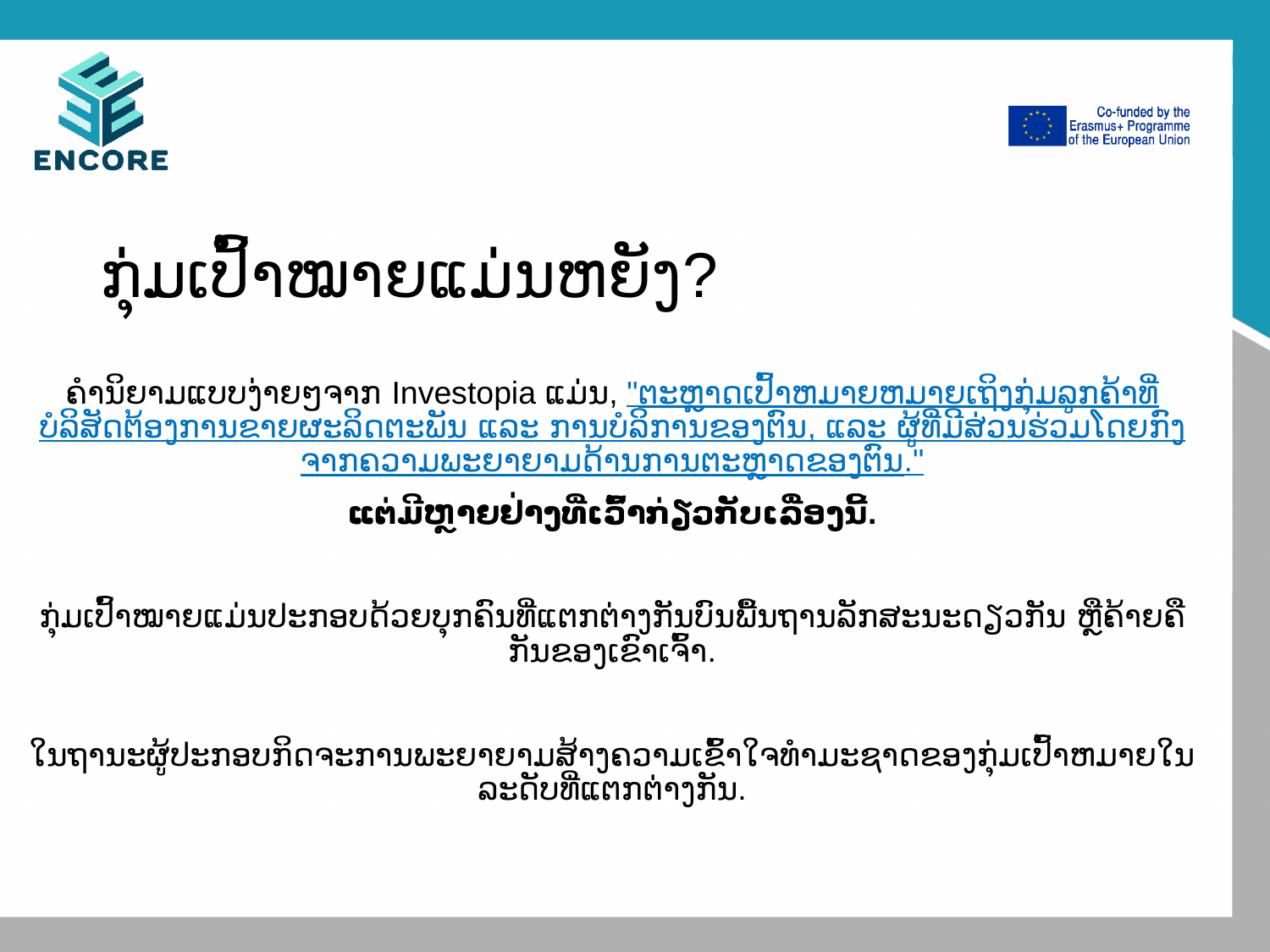

# ກຸ່ມເປົ້າໝາຍແມ່ນຫຍັງ?
ຄໍານິຍາມແບບງ່າຍໆຈາກ Investopia ແມ່ນ, "ຕະຫຼາດເປົ້າຫມາຍຫມາຍເຖິງກຸ່ມລູກຄ້າທີ່ບໍລິສັດຕ້ອງການຂາຍຜະລິດຕະພັນ ແລະ ການບໍລິການຂອງຕົນ, ແລະ ຜູ້ທີ່ມີສ່ວນຮ່ວມໂດຍກົງຈາກຄວາມພະຍາຍາມດ້ານການຕະຫຼາດຂອງຕົນ."
ແຕ່ມີຫຼາຍຢ່າງທີ່ເວົ້າກ່ຽວກັບເລື່ອງນີ້.

ກຸ່ມເປົ້າໝາຍແມ່ນປະກອບດ້ວຍບຸກຄົນທີ່ແຕກຕ່າງກັນບົນພື້ນຖານລັກສະນະດຽວກັນ ຫຼືຄ້າຍຄືກັນຂອງເຂົາເຈົ້າ.

ໃນຖານະຜູ້ປະກອບກິດຈະການພະຍາຍາມສ້າງຄວາມເຂົ້າໃຈທຳມະຊາດຂອງກຸ່ມເປົ້າຫມາຍໃນລະດັບທີ່ແຕກຕ່າງກັນ.